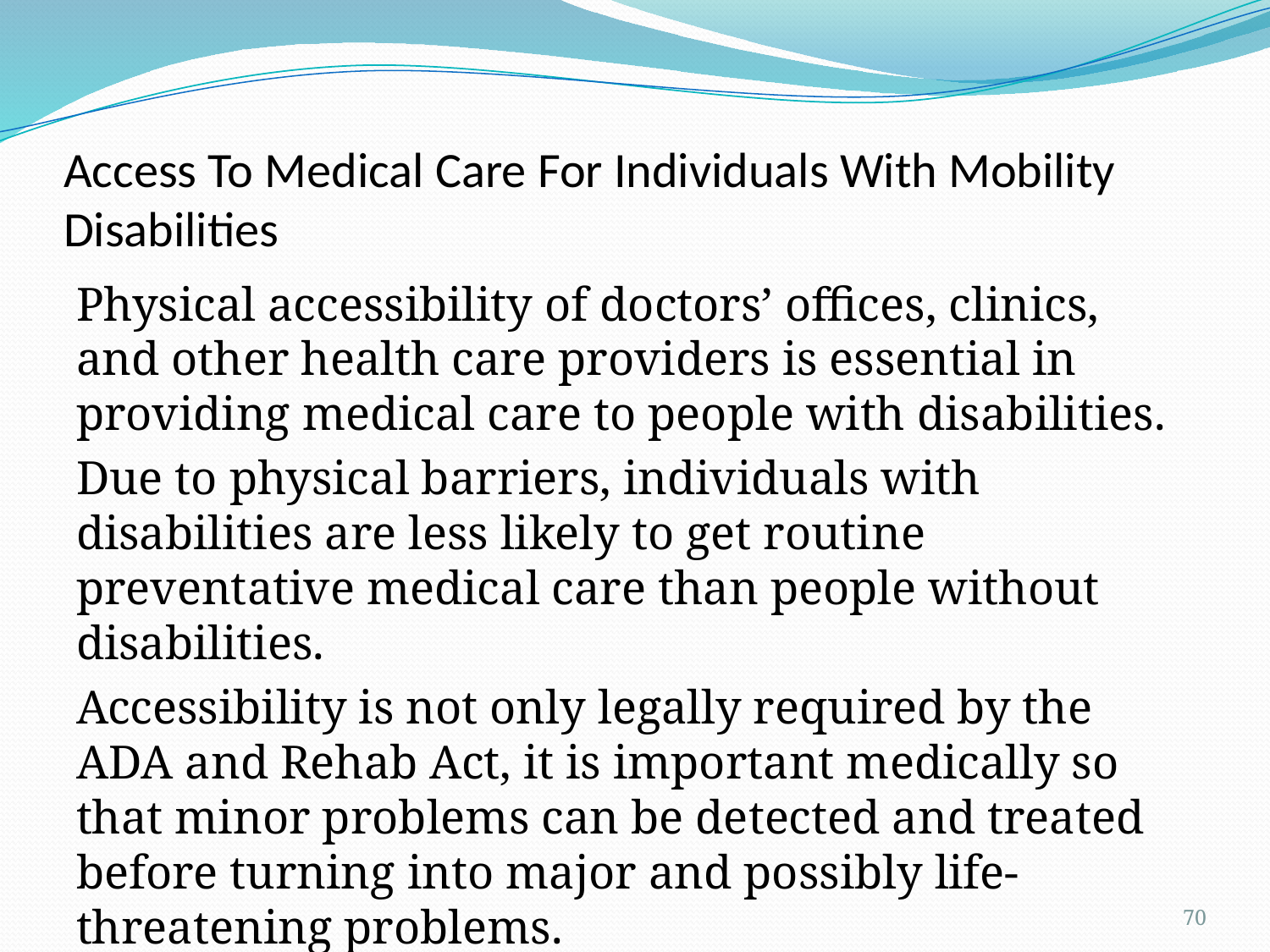

# Access To Medical Care For Individuals With Mobility Disabilities
Physical accessibility of doctors’ offices, clinics, and other health care providers is essential in providing medical care to people with disabilities.
Due to physical barriers, individuals with disabilities are less likely to get routine preventative medical care than people without disabilities.
Accessibility is not only legally required by the ADA and Rehab Act, it is important medically so that minor problems can be detected and treated before turning into major and possibly life-threatening problems.
70